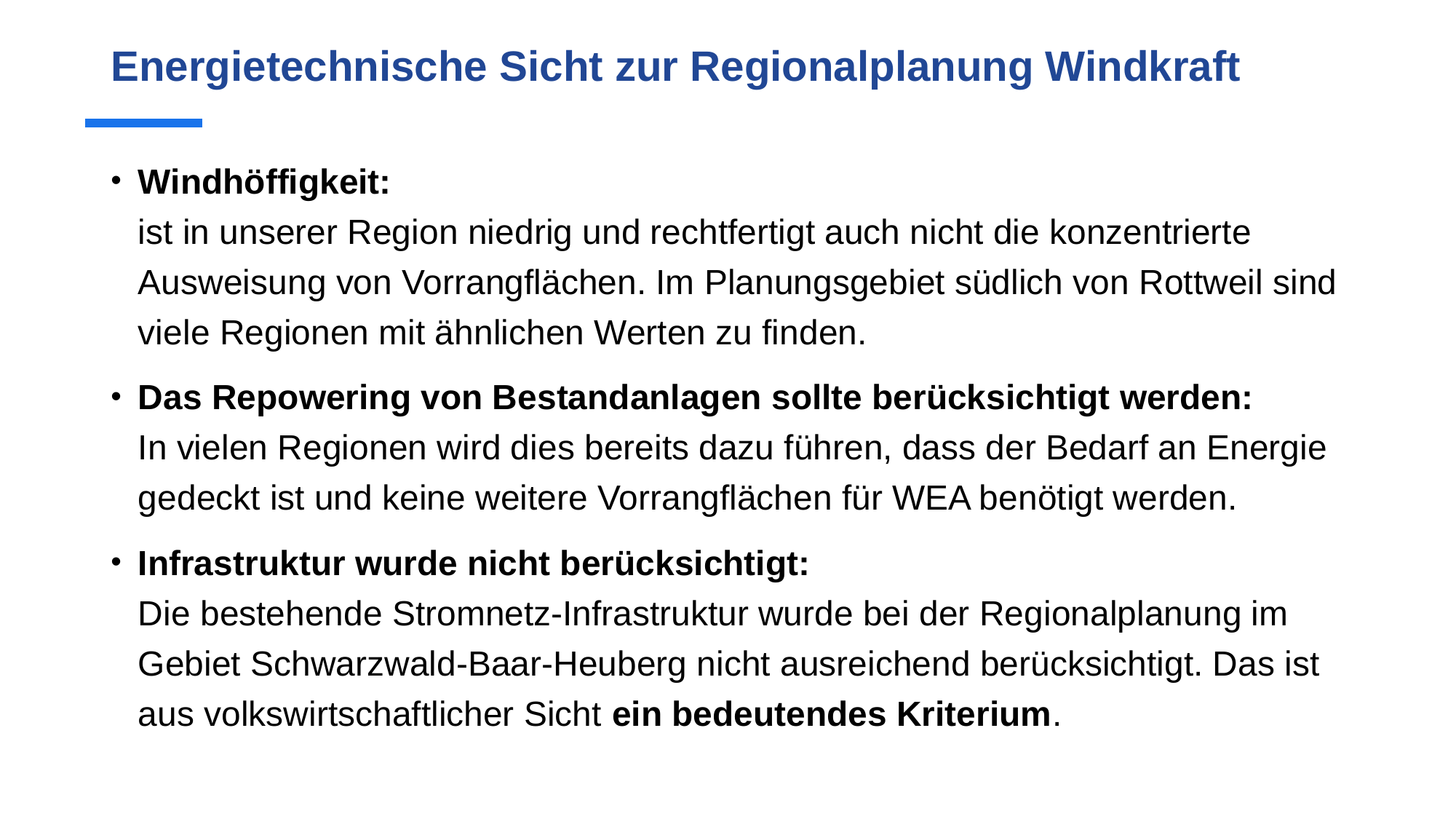

# Energietechnische Sicht zur Regionalplanung Windkraft
Windhöffigkeit:
ist in unserer Region niedrig und rechtfertigt auch nicht die konzentrierte Ausweisung von Vorrangflächen. Im Planungsgebiet südlich von Rottweil sind viele Regionen mit ähnlichen Werten zu finden.
Das Repowering von Bestandanlagen sollte berücksichtigt werden:
In vielen Regionen wird dies bereits dazu führen, dass der Bedarf an Energie gedeckt ist und keine weitere Vorrangflächen für WEA benötigt werden.
Infrastruktur wurde nicht berücksichtigt:
Die bestehende Stromnetz-Infrastruktur wurde bei der Regionalplanung im Gebiet Schwarzwald-Baar-Heuberg nicht ausreichend berücksichtigt. Das ist aus volkswirtschaftlicher Sicht ein bedeutendes Kriterium.